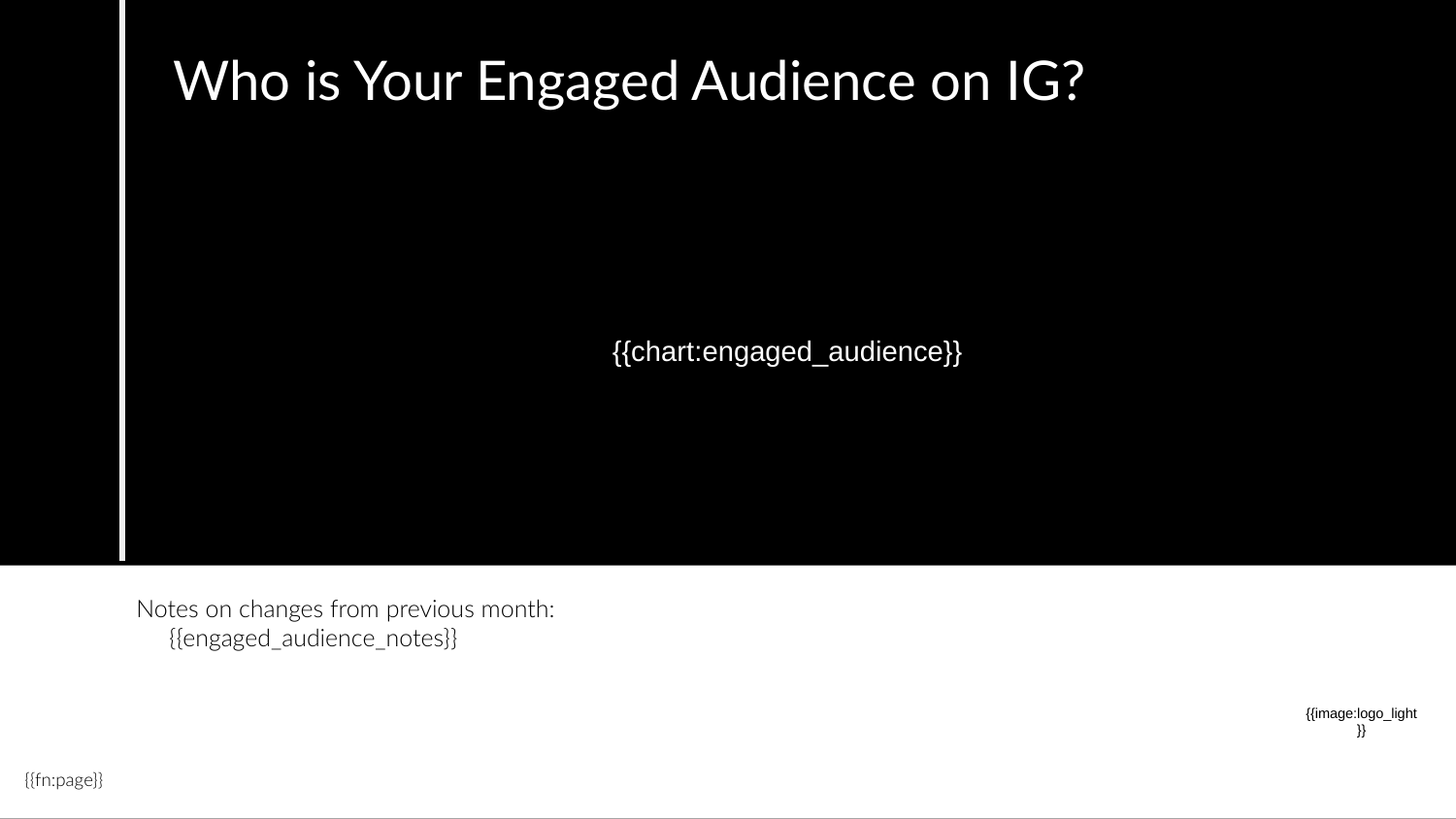

# Who is Your Engaged Audience on IG?
{{chart:engaged_audience}}

Notes on changes from previous month:
     {{engaged_audience_notes}}
{{image:logo_light}}
{{fn:page}}